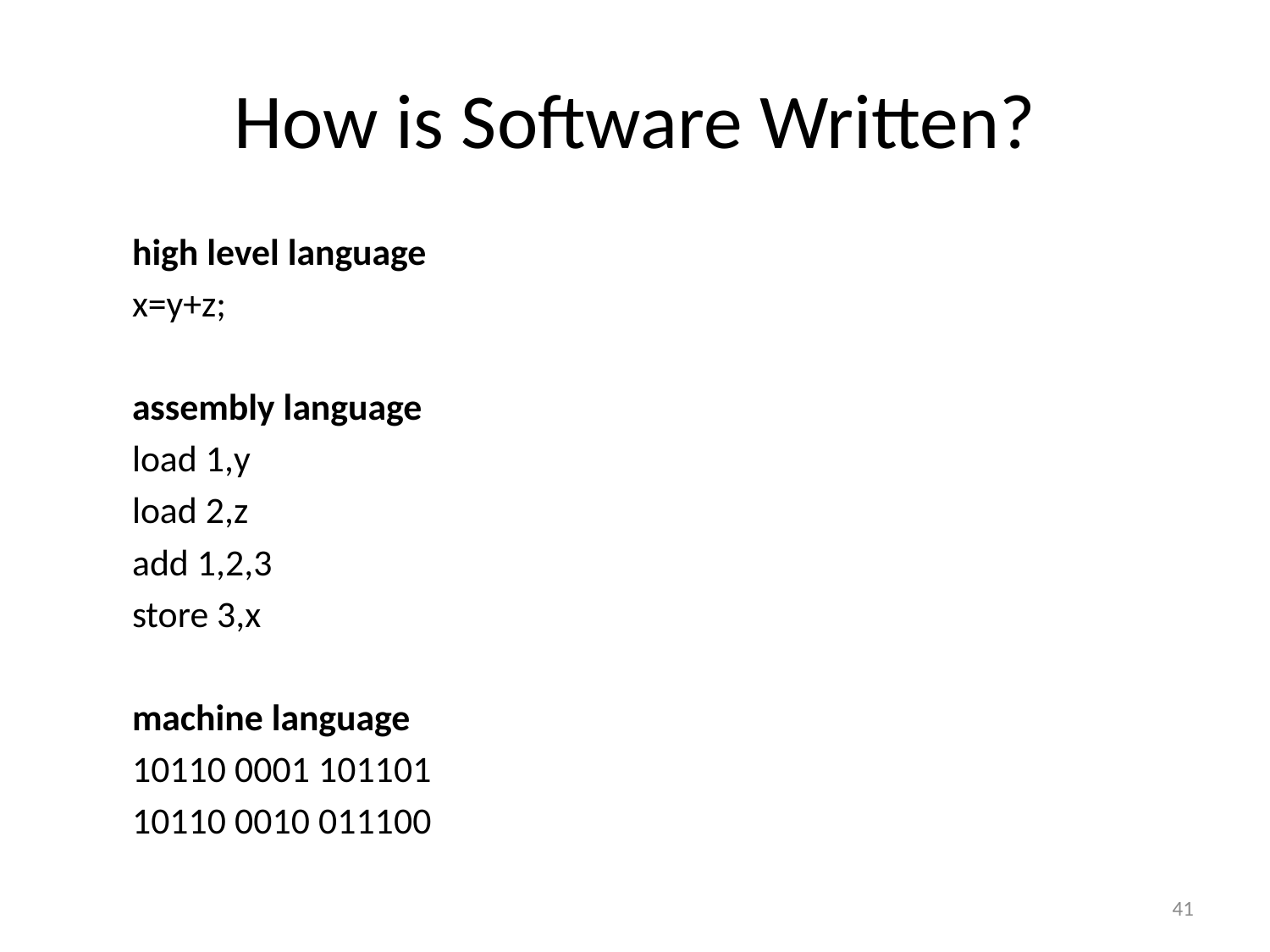

# How is Software Written?
high level language
x=y+z;

assembly language
load 1,y
load 2,z
add 1,2,3
store 3,x

machine language
10110 0001 101101
10110 0010 011100
41